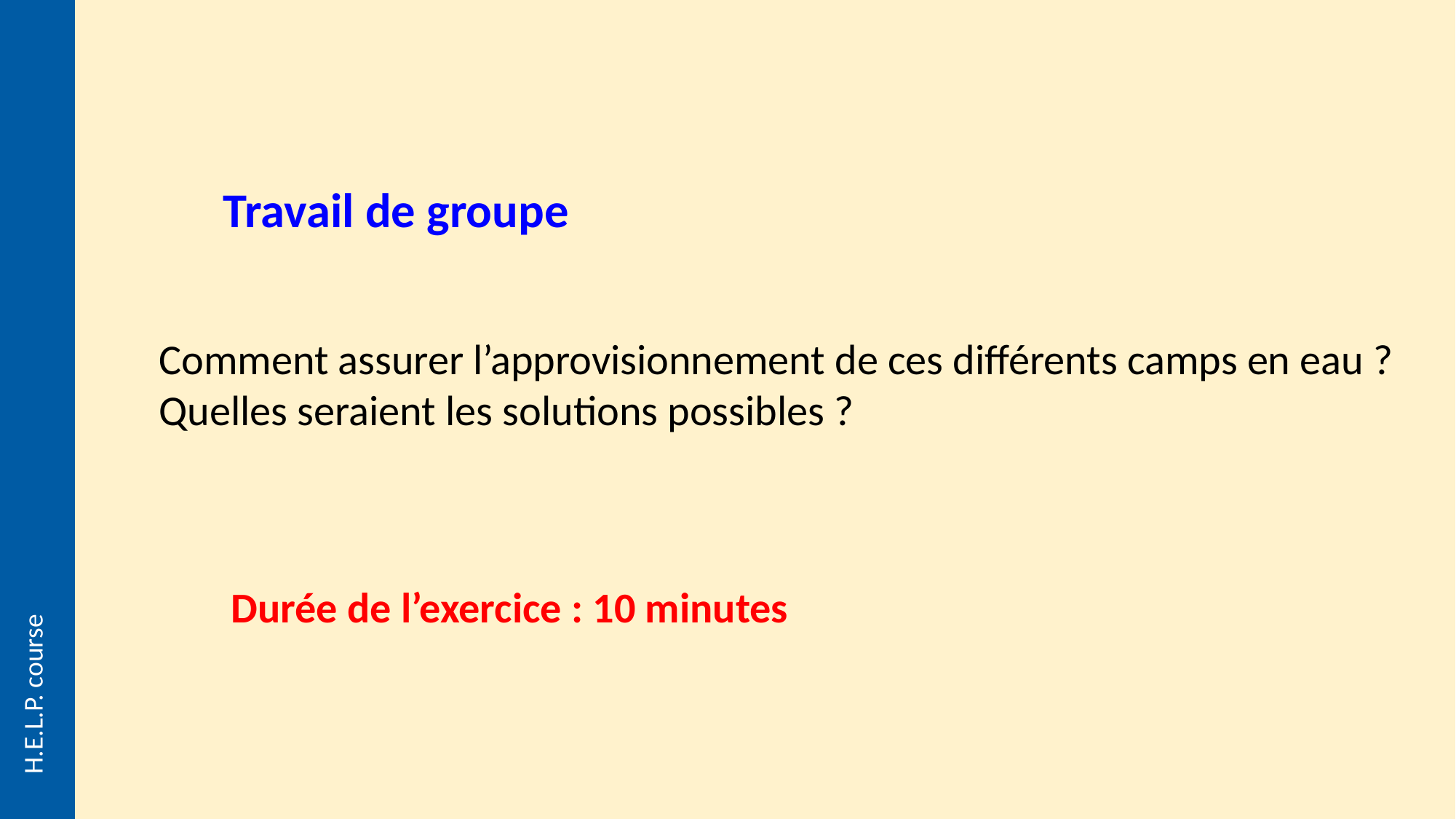

Travail de groupe
Comment assurer l’approvisionnement de ces différents camps en eau ?
Quelles seraient les solutions possibles ?

Durée de l’exercice : 10 minutes